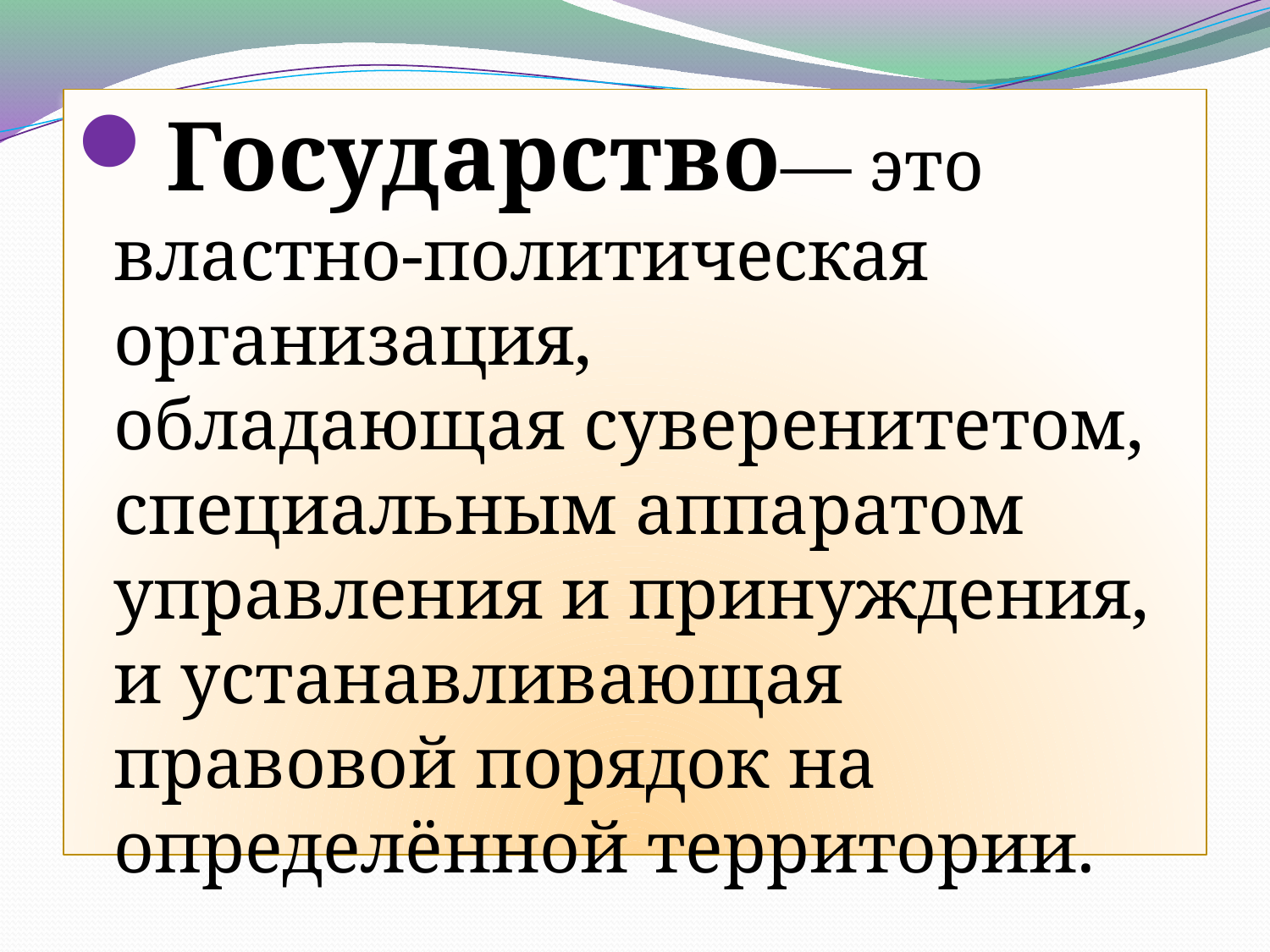

Государство— это властно-политическая организация, обладающая суверенитетом, специальным аппаратом управления и принуждения, и устанавливающая правовой порядок на определённой территории.
#